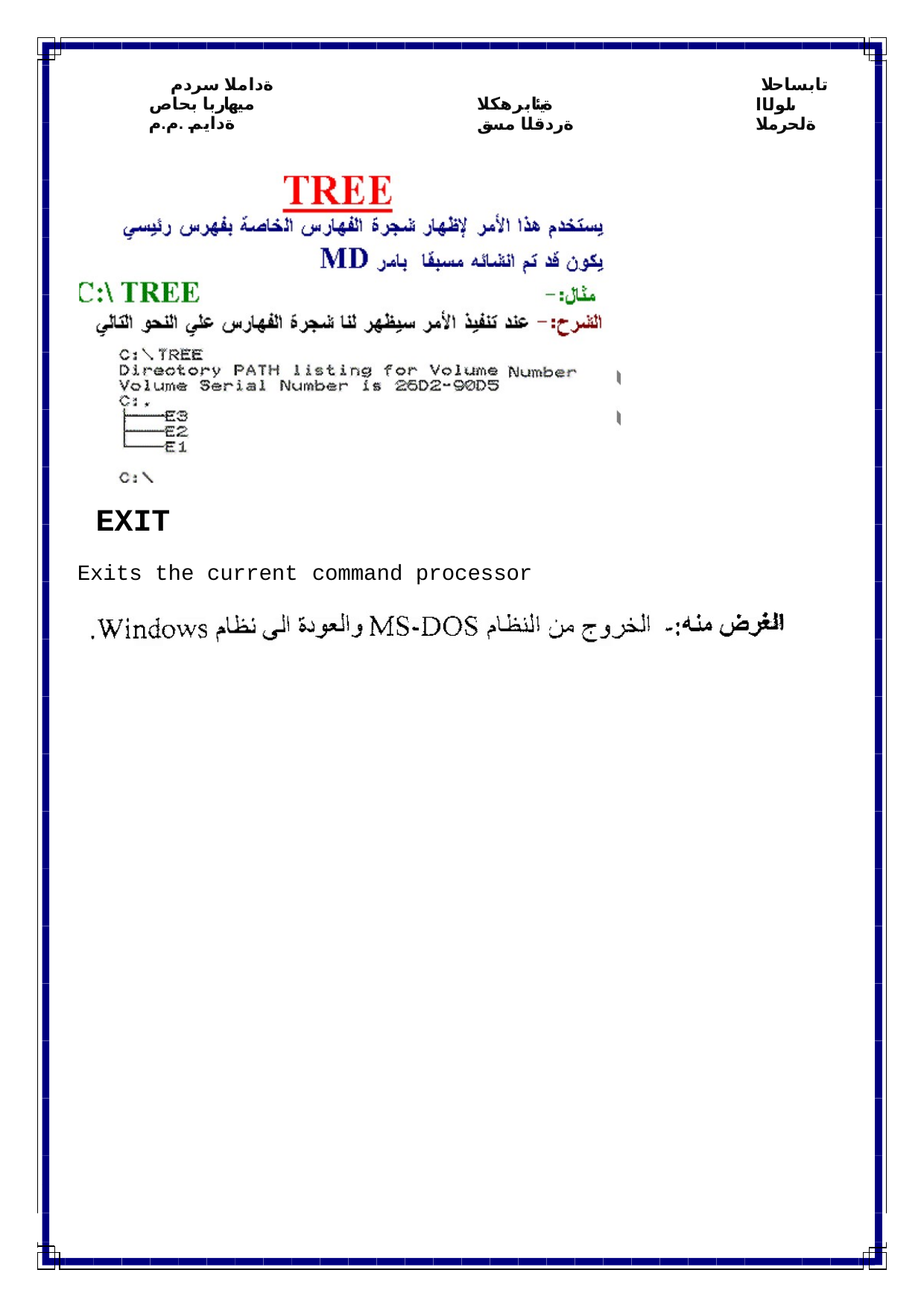

ةداملا سردم
ميهاربا بحاص ةدايم .م.م
تابساحلا ىلولاا ةلحرملا
ةيئابرهكلا ةردقلا مسق

EXIT

Exits the current

command processor